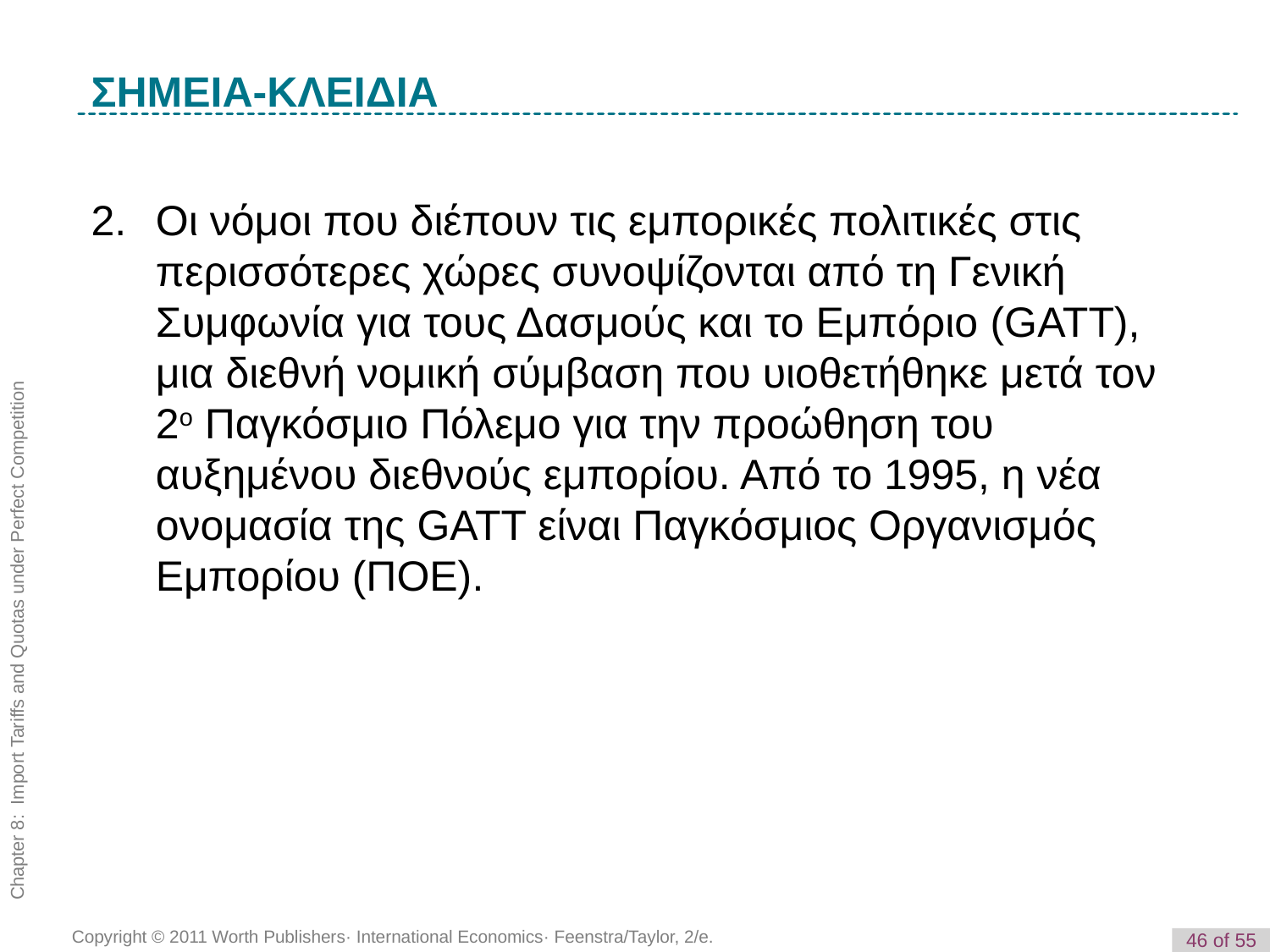

K e y   T e r m
ΣΗΜΕΙΑ-ΚΛΕΙΔΙΑ
2. 	Οι νόμοι που διέπουν τις εμπορικές πολιτικές στις περισσότερες χώρες συνοψίζονται από τη Γενική Συμφωνία για τους Δασμούς και το Εμπόριο (GATT), μια διεθνή νομική σύμβαση που υιοθετήθηκε μετά τον 2ο Παγκόσμιο Πόλεμο για την προώθηση του αυξημένου διεθνούς εμπορίου. Από το 1995, η νέα ονομασία της GATT είναι Παγκόσμιος Οργανισμός Εμπορίου (ΠΟΕ).